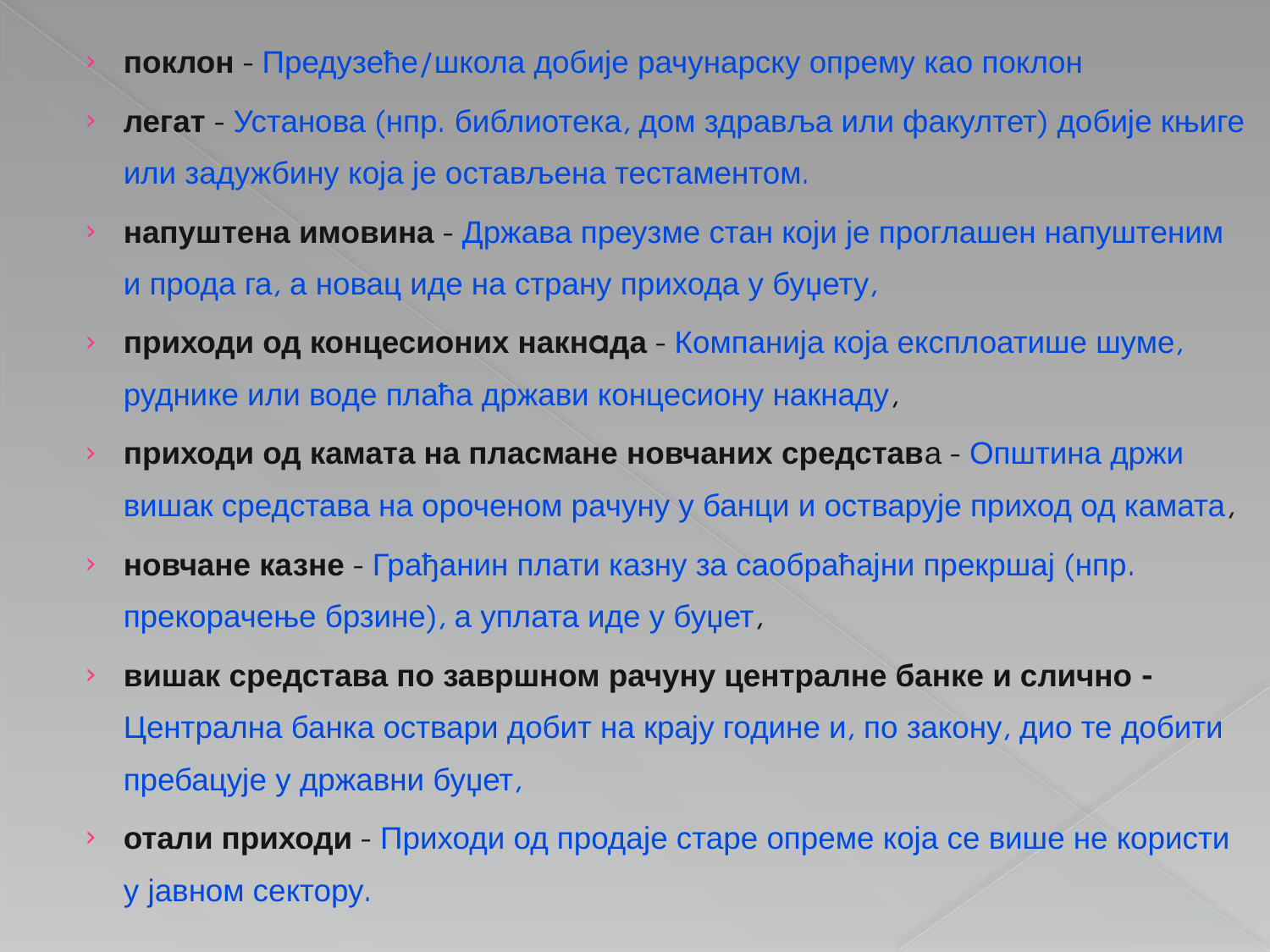

поклон - Предузеће/школа добије рачунарску опрему као поклон
легат - Установа (нпр. библиотека, дом здравља или факултет) добије књиге или задужбину која је остављена тестаментом.
напуштена имовина - Држава преузме стан који је проглашен напуштеним и прода га, а новац иде на страну прихода у буџету,
приходи од концесионих накнaда - Компанија која експлоатише шуме, руднике или воде плаћа држави концесиону накнаду,
приходи од камата на пласмане новчаних средстава - Општина држи вишак средстава на ороченом рачуну у банци и остварује приход од камата,
новчане казне - Грађанин плати казну за саобраћајни прекршај (нпр. прекорачење брзине), а уплата иде у буџет,
вишак средстава по завршном рачуну централне банке и слично - Централна банка оствари добит на крају године и, по закону, дио те добити пребацује у државни буџет,
отали приходи - Приходи од продаје старе опреме која се више не користи у јавном сектору.